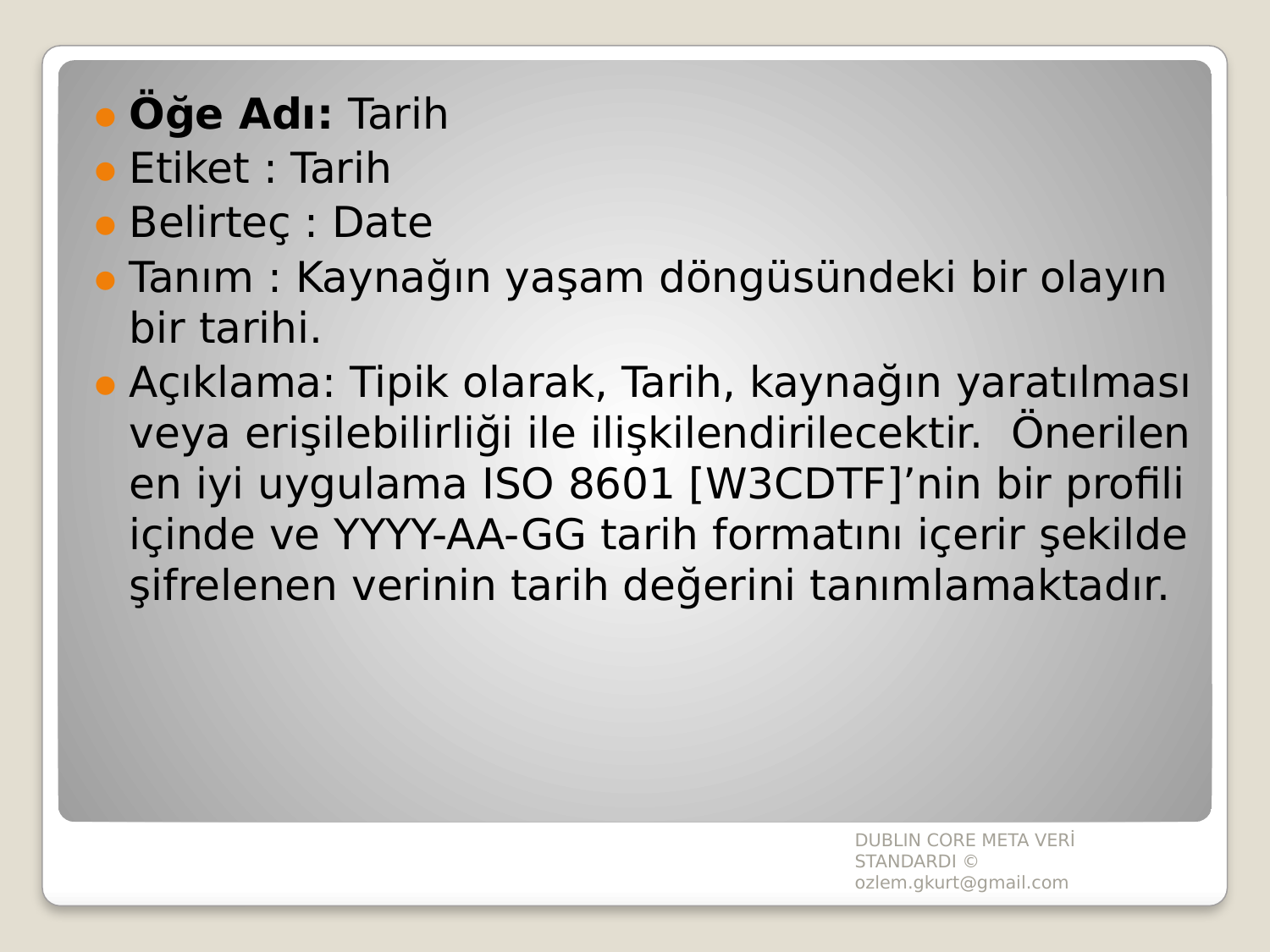

Öğe Adı: Tarih
Etiket : Tarih
Belirteç : Date
Tanım : Kaynağın yaşam döngüsündeki bir olayın bir tarihi.
Açıklama: Tipik olarak, Tarih, kaynağın yaratılması veya erişilebilirliği ile ilişkilendirilecektir.  Önerilen en iyi uygulama ISO 8601 [W3CDTF]’nin bir profili içinde ve YYYY-AA-GG tarih formatını içerir şekilde şifrelenen verinin tarih değerini tanımlamaktadır.

DUBLIN CORE META VERİ STANDARDI © ozlem.gkurt@gmail.com